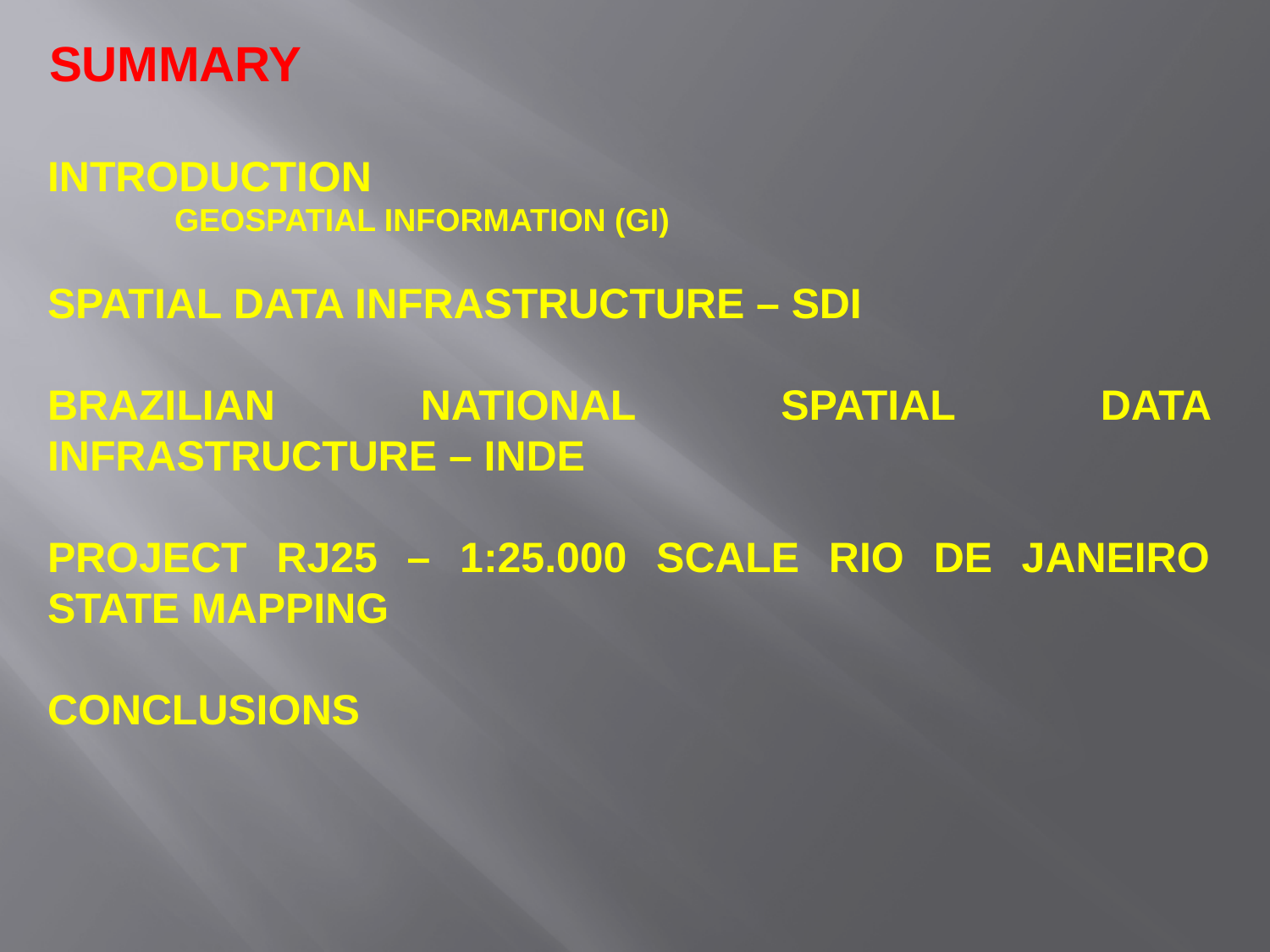

SUMMARY
INTRODUCTION
	GEOSPATIAL INFORMATION (GI)

SPATIAL DATA INFRASTRUCTURE – SDI

BRAZILIAN NATIONAL SPATIAL DATA INFRASTRUCTURE – INDE

PROJECT RJ25 – 1:25.000 SCALE RIO DE JANEIRO STATE MAPPING

CONCLUSIONS